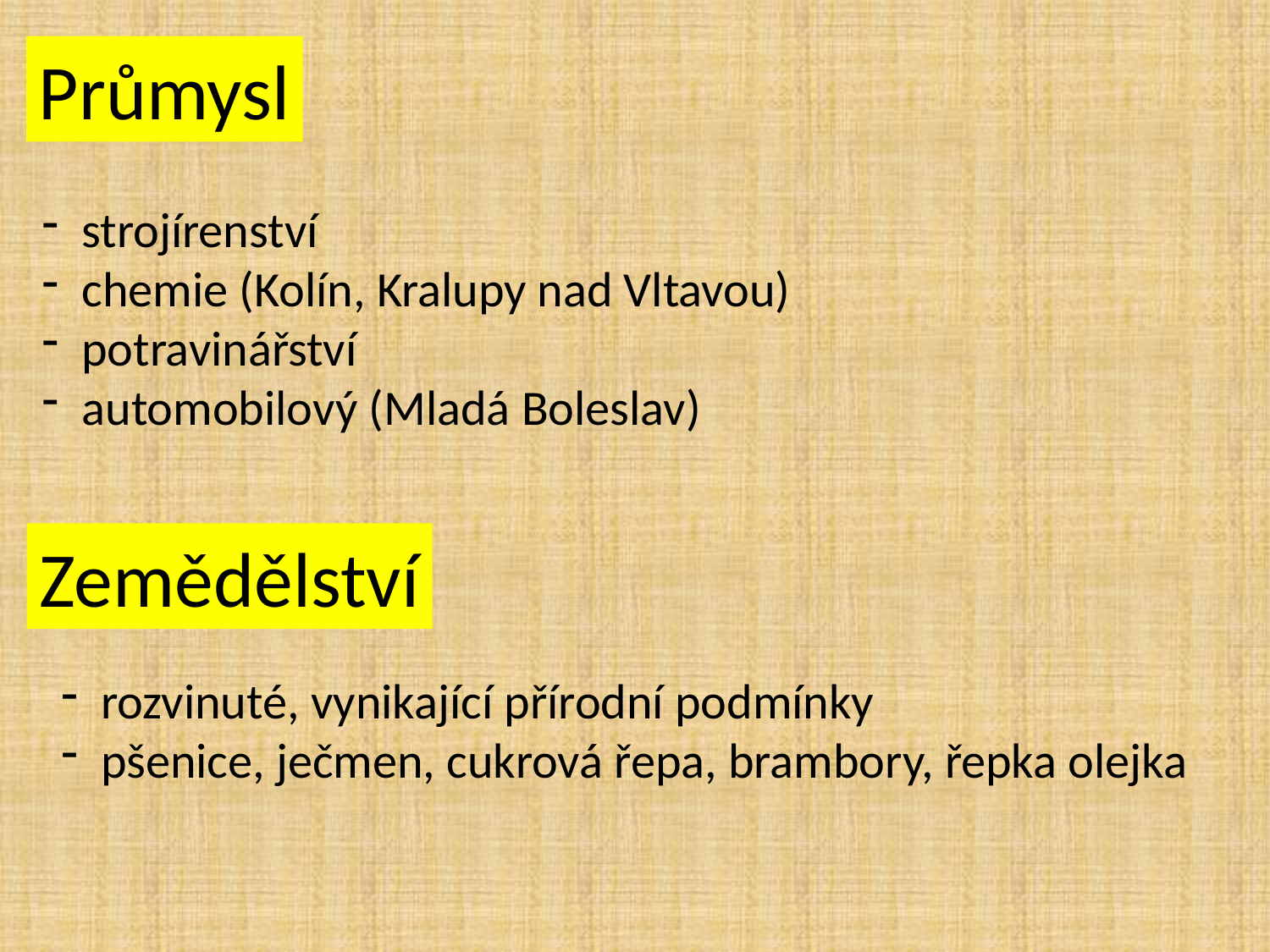

Průmysl
strojírenství
chemie (Kolín, Kralupy nad Vltavou)
potravinářství
automobilový (Mladá Boleslav)
Zemědělství
rozvinuté, vynikající přírodní podmínky
pšenice, ječmen, cukrová řepa, brambory, řepka olejka